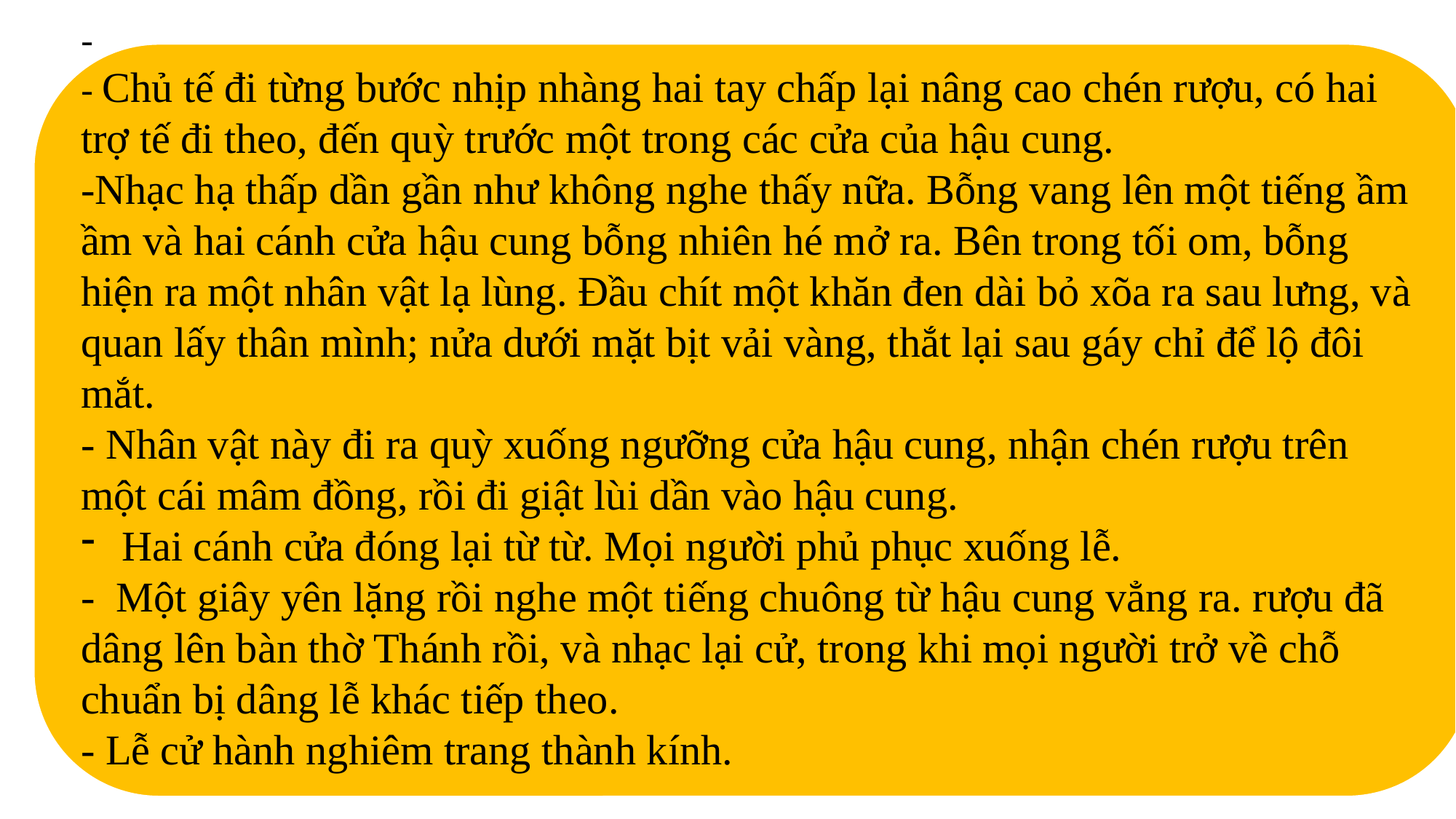

-
- Chủ tế đi từng bước nhịp nhàng hai tay chấp lại nâng cao chén rượu, có hai trợ tế đi theo, đến quỳ trước một trong các cửa của hậu cung.
-Nhạc hạ thấp dần gần như không nghe thấy nữa. Bỗng vang lên một tiếng ầm ầm và hai cánh cửa hậu cung bỗng nhiên hé mở ra. Bên trong tối om, bỗng hiện ra một nhân vật lạ lùng. Đầu chít một khăn đen dài bỏ xõa ra sau lưng, và quan lấy thân mình; nửa dưới mặt bịt vải vàng, thắt lại sau gáy chỉ để lộ đôi mắt.
- Nhân vật này đi ra quỳ xuống ngưỡng cửa hậu cung, nhận chén rượu trên một cái mâm đồng, rồi đi giật lùi dần vào hậu cung.
Hai cánh cửa đóng lại từ từ. Mọi người phủ phục xuống lễ.
-  Một giây yên lặng rồi nghe một tiếng chuông từ hậu cung vẳng ra. rượu đã dâng lên bàn thờ Thánh rồi, và nhạc lại cử, trong khi mọi người trở về chỗ chuẩn bị dâng lễ khác tiếp theo.
- Lễ cử hành nghiêm trang thành kính.

#